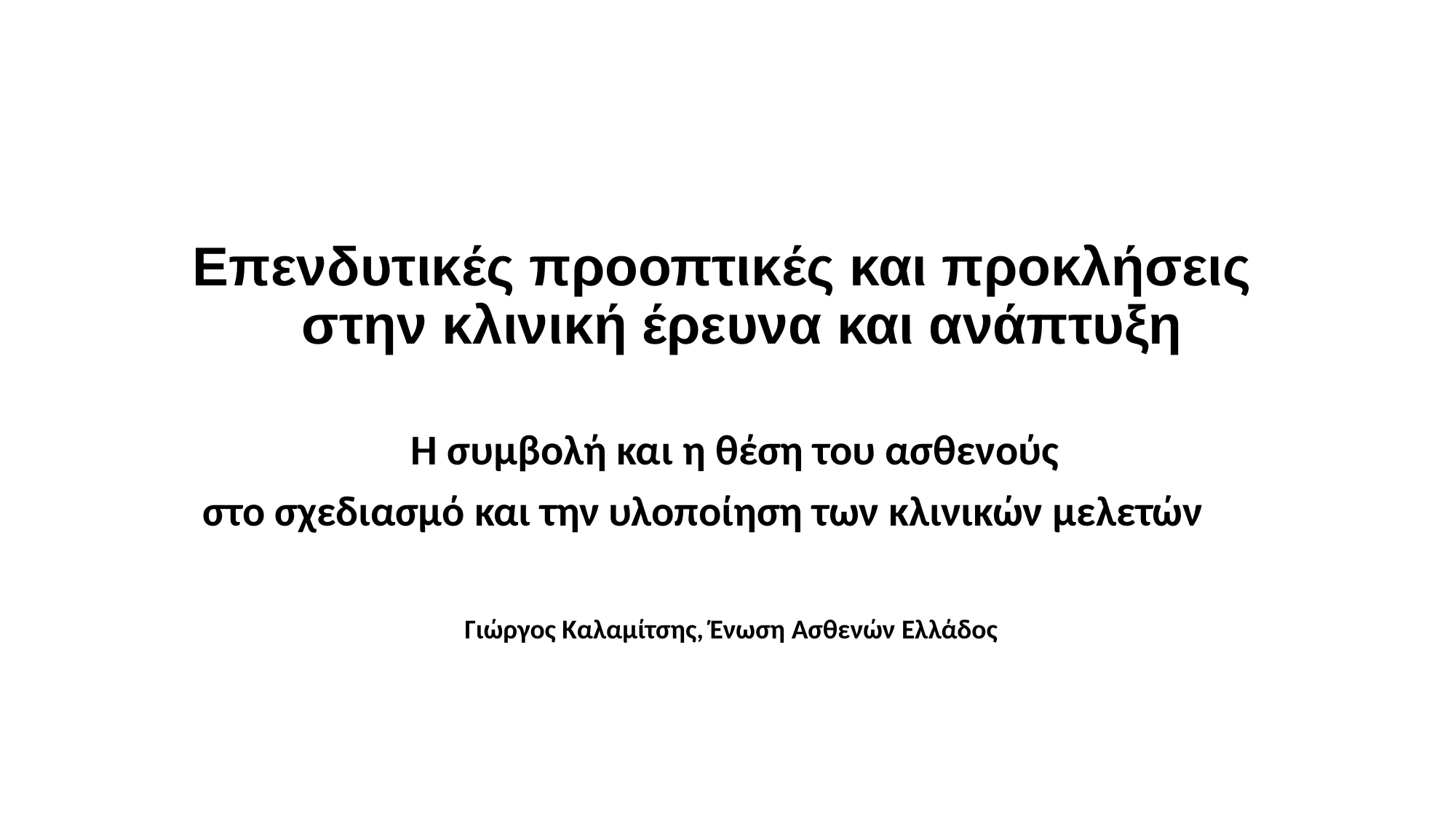

Επενδυτικές προοπτικές και προκλήσεις 	στην κλινική έρευνα και ανάπτυξη
   		Η συμβολή και η θέση του ασθενούς
 στο σχεδιασμό και την υλοποίηση των κλινικών μελετών

Γιώργος Καλαμίτσης, Ένωση Ασθενών Ελλάδος